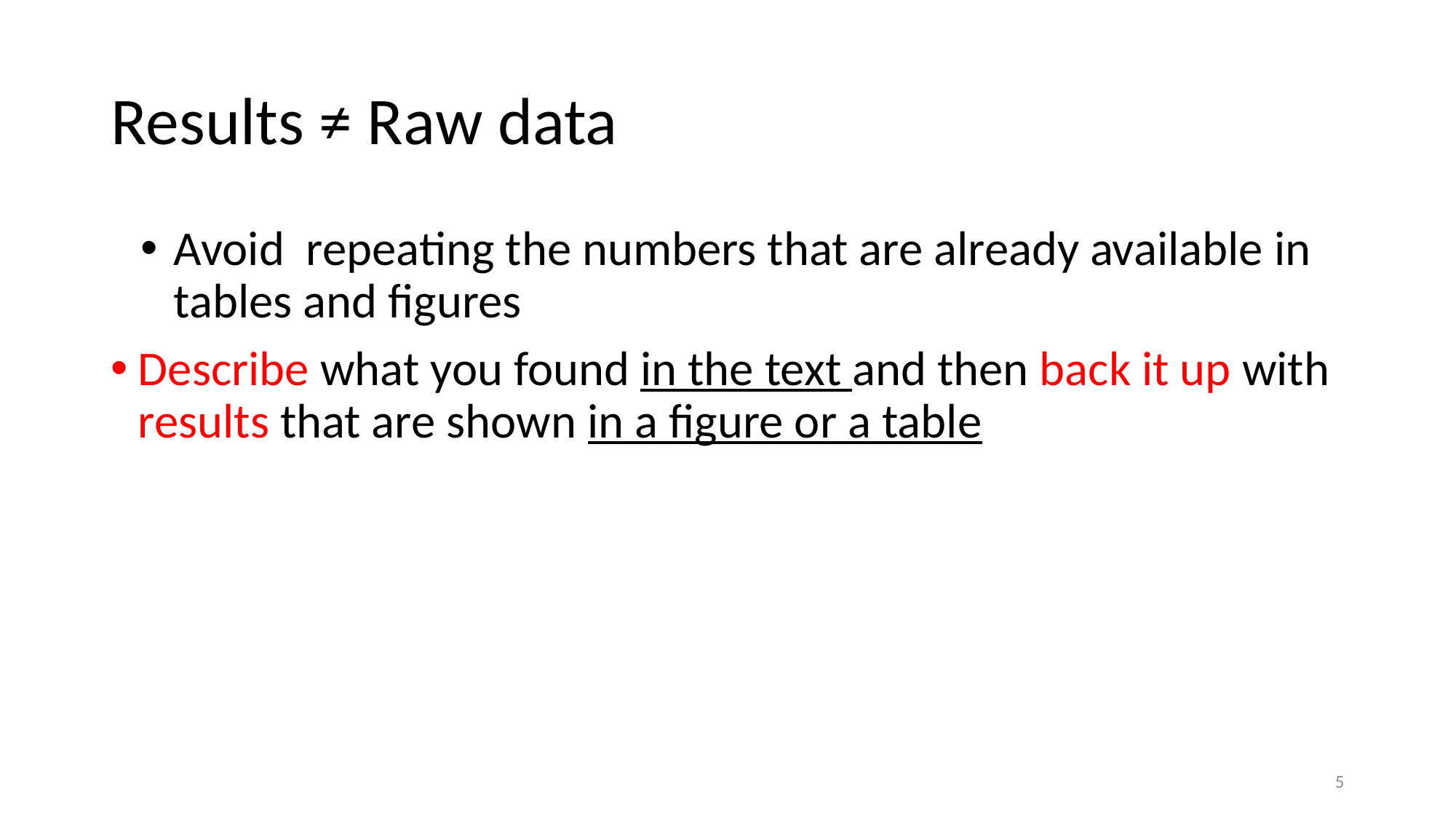

# Results ≠ Raw data
Avoid  repeating the numbers that are already available in tables and figures
Describe what you found in the text and then back it up with results that are shown in a figure or a table

5